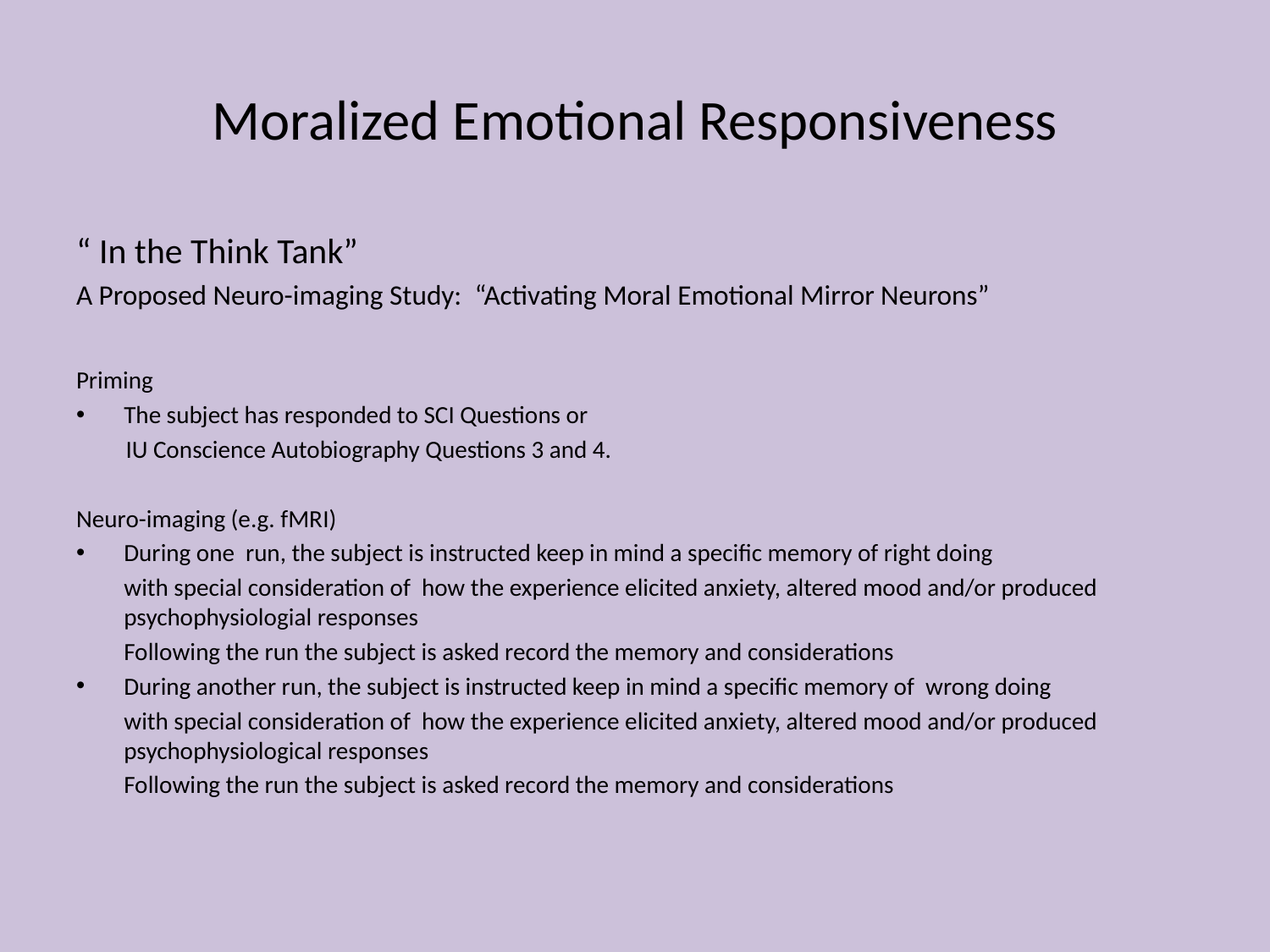

# Moralized Emotional Responsiveness
“ In the Think Tank”
A Proposed Neuro-imaging Study:  “Activating Moral Emotional Mirror Neurons”

Priming
The subject has responded to SCI Questions or
         IU Conscience Autobiography Questions 3 and 4.

Neuro-imaging (e.g. fMRI)
During one  run, the subject is instructed keep in mind a specific memory of right doing
	with special consideration of  how the experience elicited anxiety, altered mood and/or produced psychophysiologial responses
	Following the run the subject is asked record the memory and considerations
During another run, the subject is instructed keep in mind a specific memory of  wrong doing
	with special consideration of  how the experience elicited anxiety, altered mood and/or produced psychophysiological responses
	Following the run the subject is asked record the memory and considerations